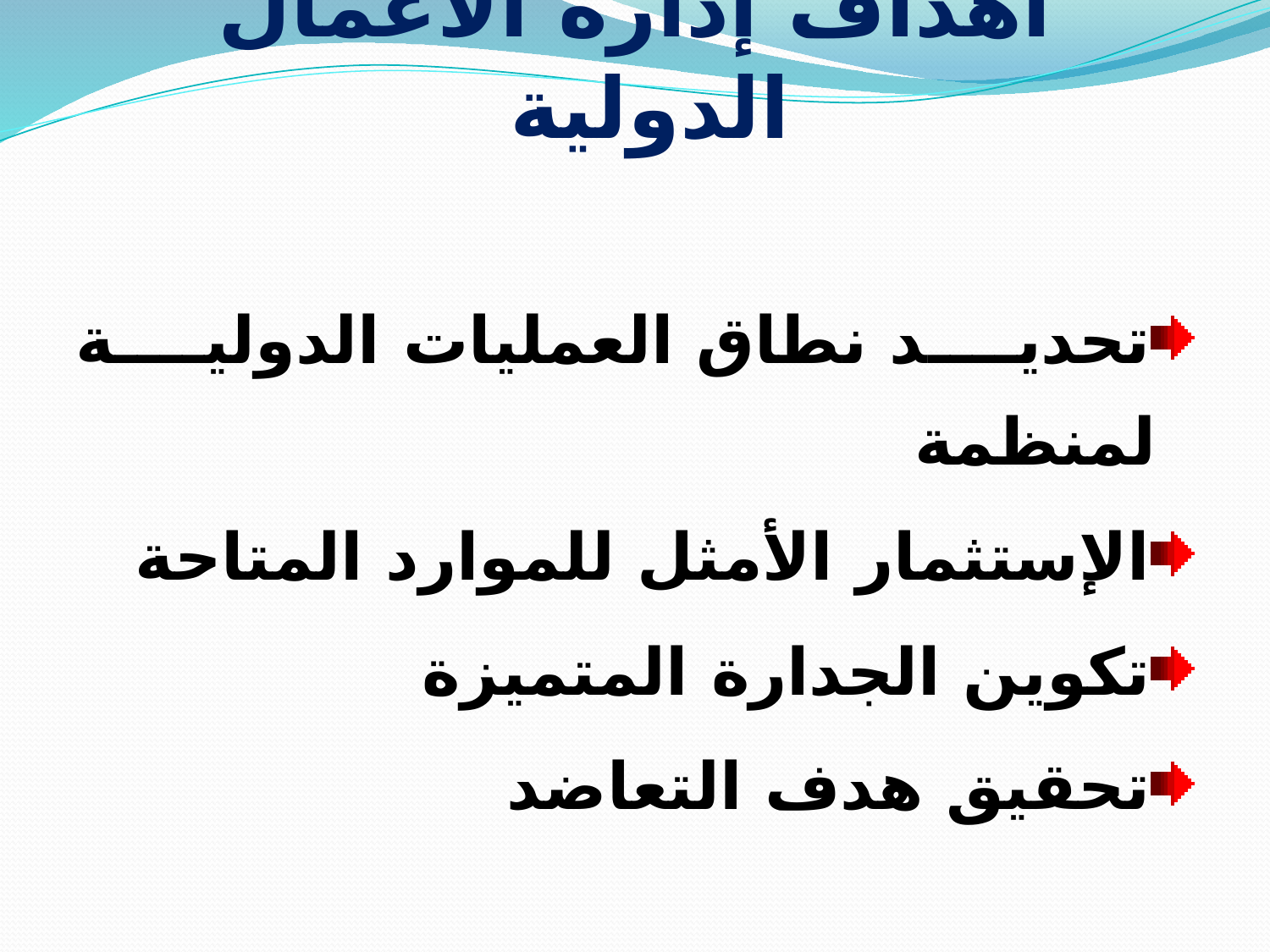

# أهداف إدارة الأعمال الدولية
تحديد نطاق العمليات الدولية لمنظمة
الإستثمار الأمثل للموارد المتاحة
تكوين الجدارة المتميزة
تحقيق هدف التعاضد